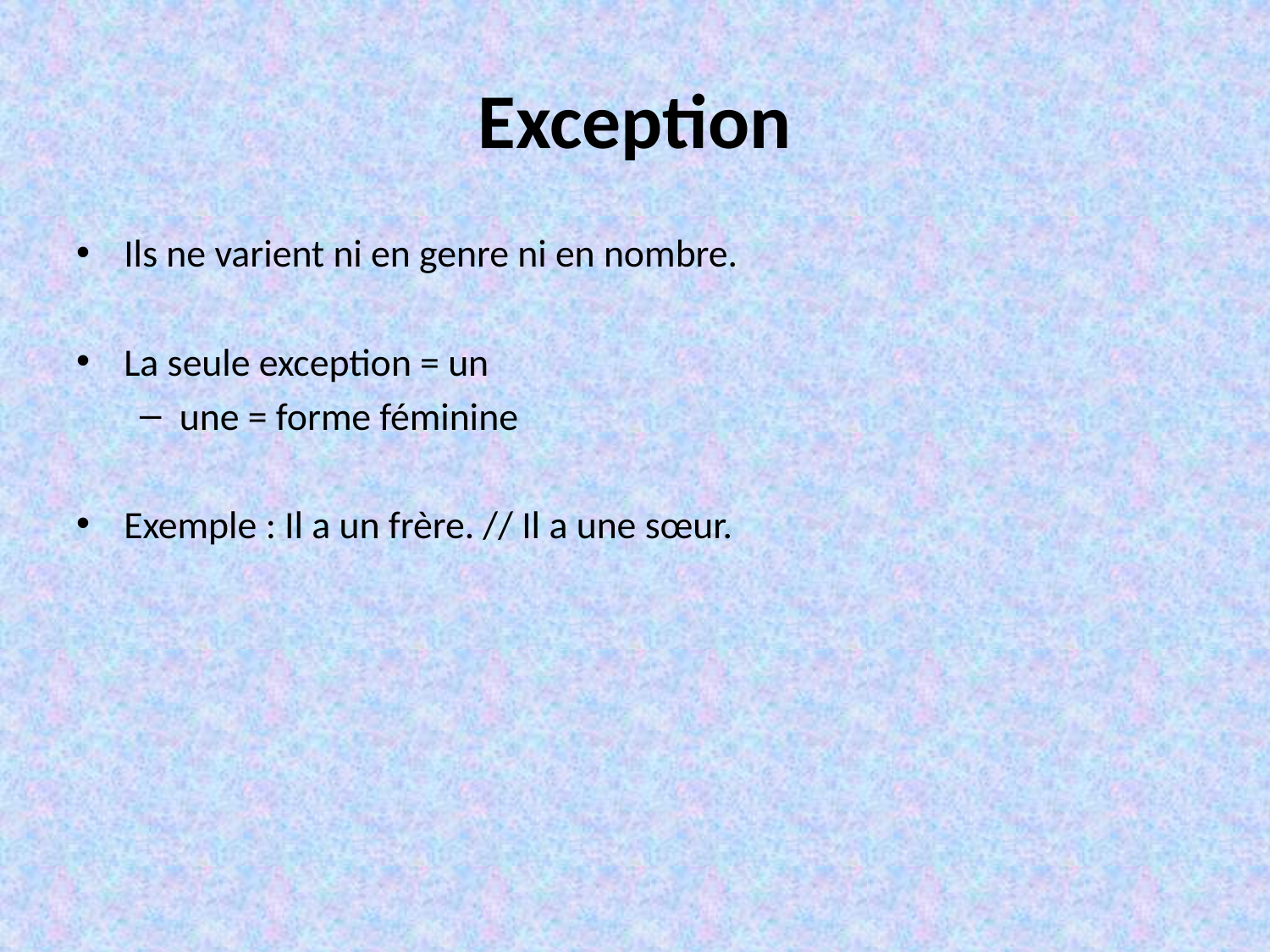

# Exception
Ils ne varient ni en genre ni en nombre.

La seule exception = un
une = forme féminine

Exemple : Il a un frère. // Il a une sœur.